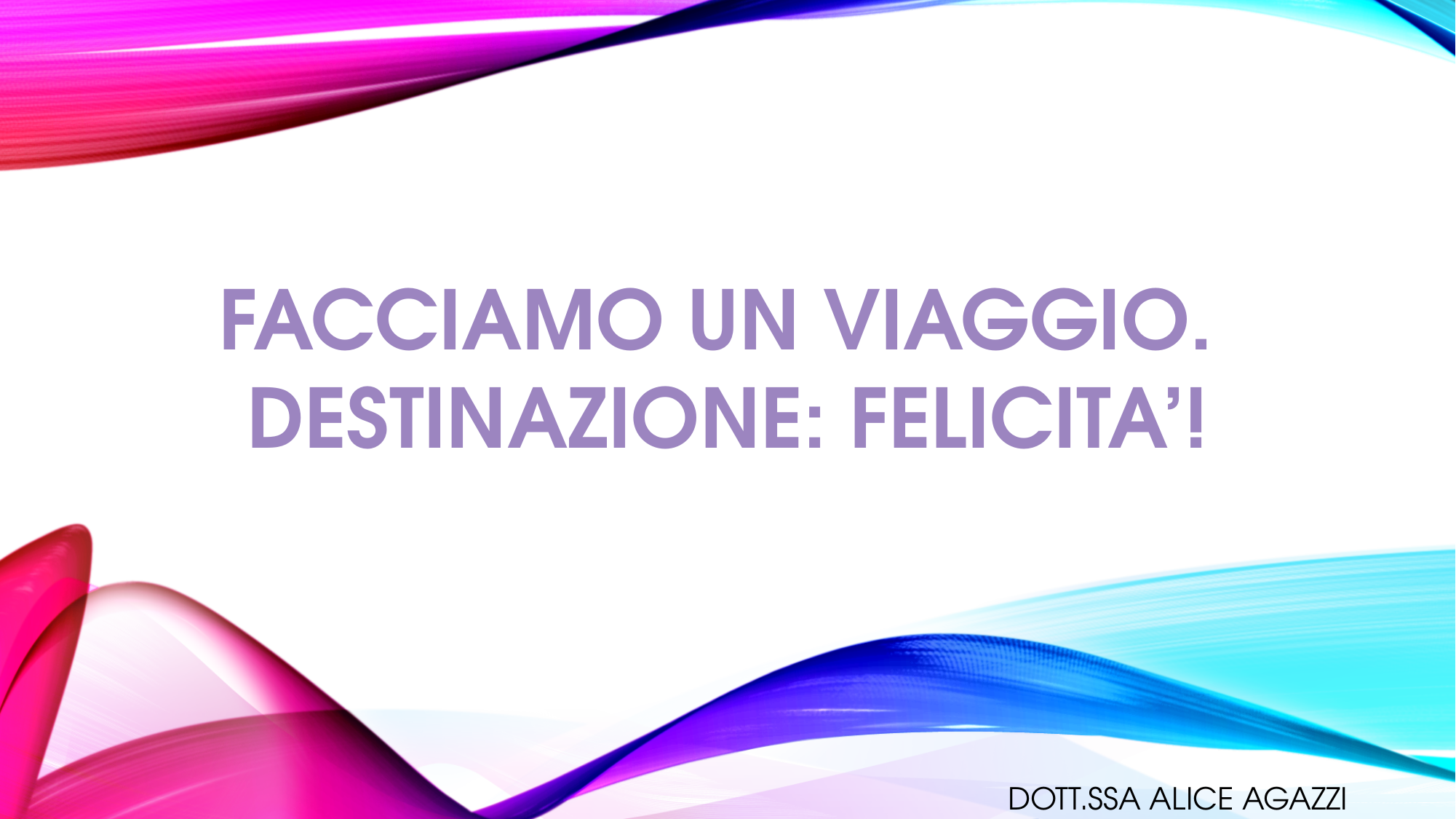

FACCIAMO UN VIAGGIO.
DESTINAZIONE: FELICITA’!
DOTT.SSA ALICE AGAZZI